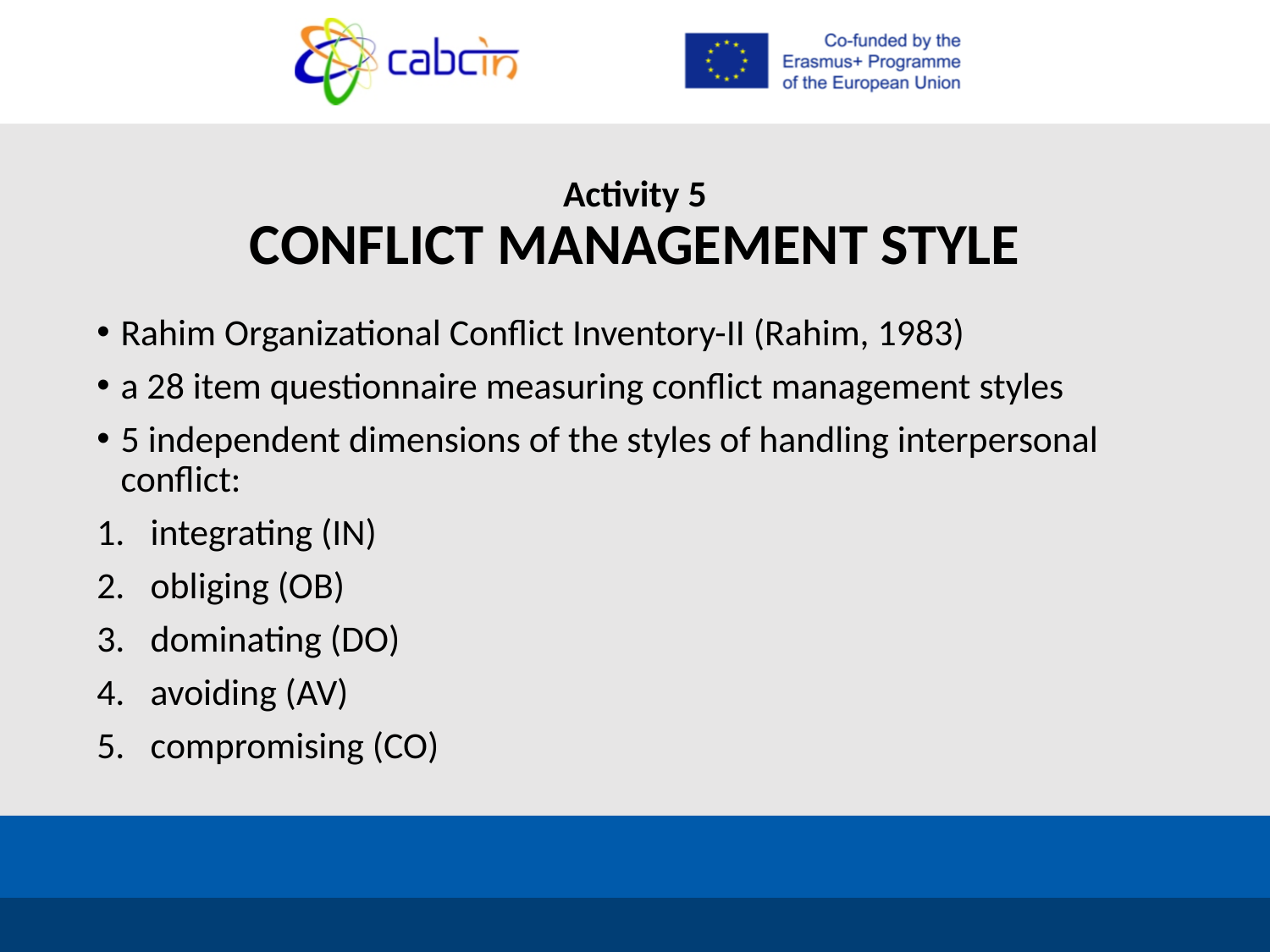

# Activity 5 CONFLICT MANAGEMENT STYLE
Rahim Organizational Conflict Inventory-II (Rahim, 1983)
a 28 item questionnaire measuring conflict management styles
5 independent dimensions of the styles of handling interpersonal conflict:
integrating (IN)
obliging (OB)
dominating (DO)
avoiding (AV)
compromising (CO)